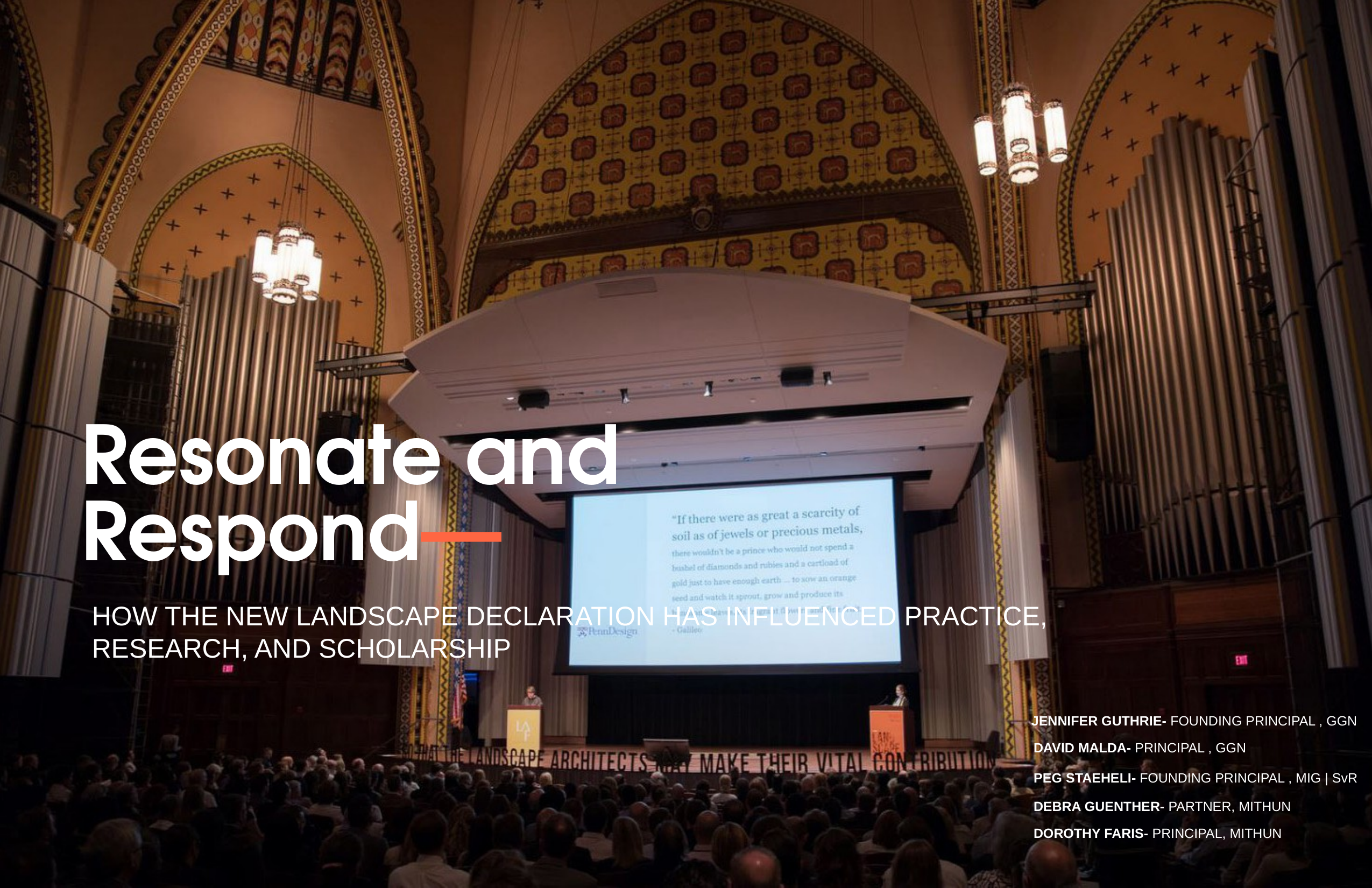

Resonate and Respond—
HOW THE NEW LANDSCAPE DECLARATION HAS INFLUENCED PRACTICE, RESEARCH, AND SCHOLARSHIP
JENNIFER GUTHRIE- FOUNDING PRINCIPAL , GGN
DAVID MALDA- PRINCIPAL , GGN
PEG STAEHELI- FOUNDING PRINCIPAL , MIG | SvR
DEBRA GUENTHER- PARTNER, MITHUN
DOROTHY FARIS- PRINCIPAL, MITHUN